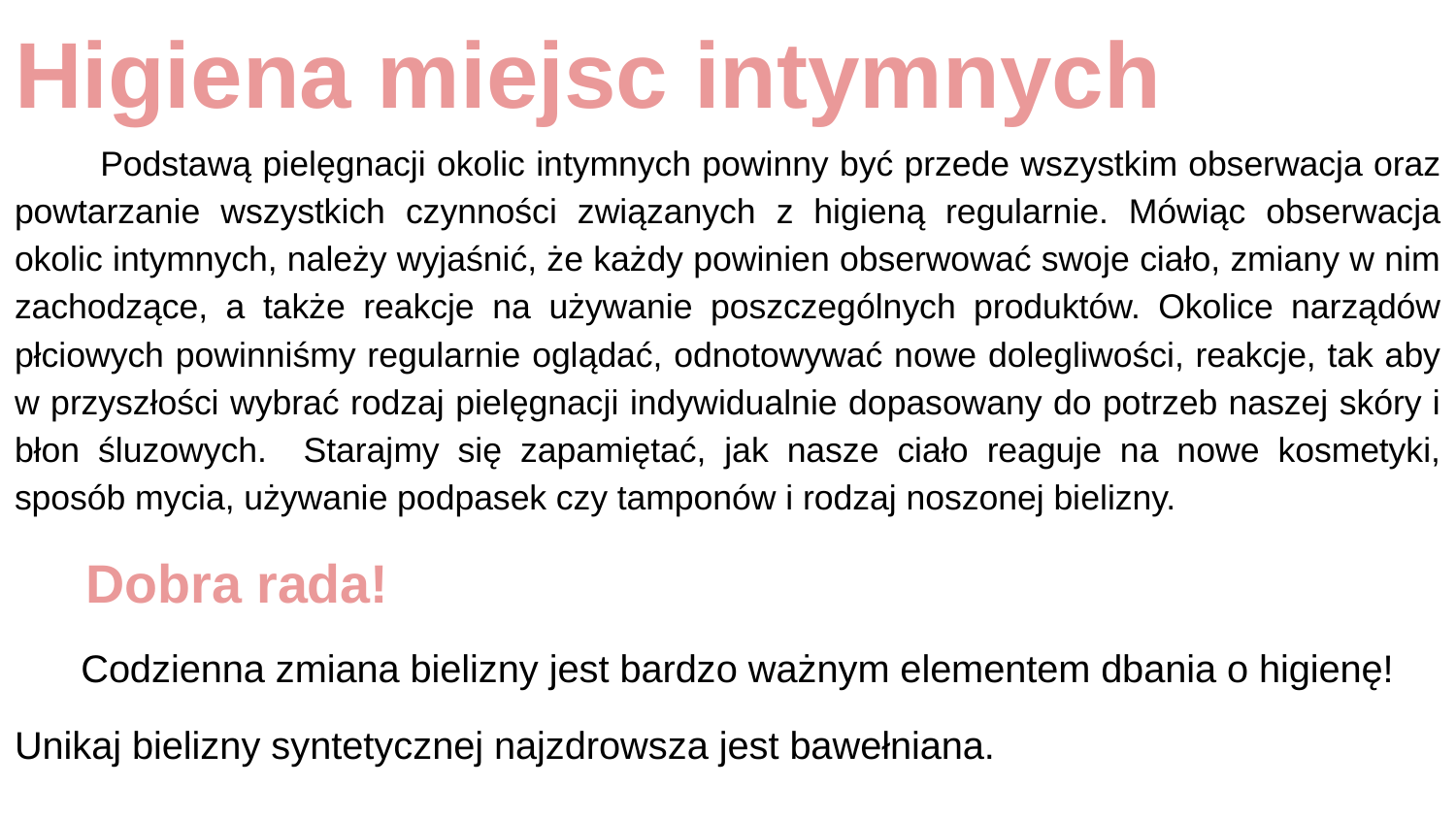

# Higiena miejsc intymnych
 Podstawą pielęgnacji okolic intymnych powinny być przede wszystkim obserwacja oraz powtarzanie wszystkich czynności związanych z higieną regularnie. Mówiąc obserwacja okolic intymnych, należy wyjaśnić, że każdy powinien obserwować swoje ciało, zmiany w nim zachodzące, a także reakcje na używanie poszczególnych produktów. Okolice narządów płciowych powinniśmy regularnie oglądać, odnotowywać nowe dolegliwości, reakcje, tak aby w przyszłości wybrać rodzaj pielęgnacji indywidualnie dopasowany do potrzeb naszej skóry i błon śluzowych.  Starajmy się zapamiętać, jak nasze ciało reaguje na nowe kosmetyki, sposób mycia, używanie podpasek czy tamponów i rodzaj noszonej bielizny.
       Dobra rada!
       Codzienna zmiana bielizny jest bardzo ważnym elementem dbania o higienę!
Unikaj bielizny syntetycznej najzdrowsza jest bawełniana.